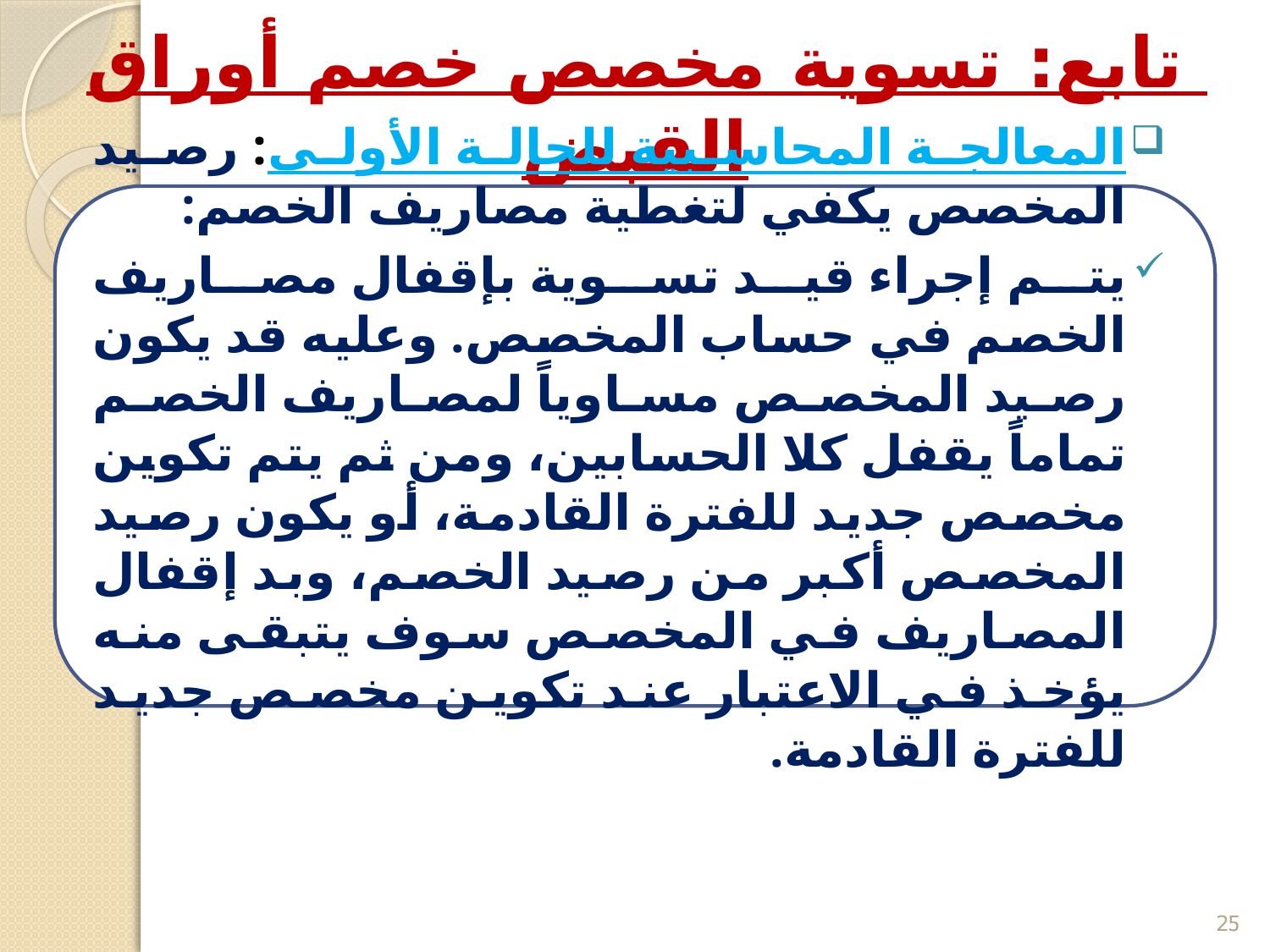

# تابع: تسوية مخصص خصم أوراق القبض
المعالجة المحاسبية للحالة الأولى: رصيد المخصص يكفي لتغطية مصاريف الخصم:
يتم إجراء قيد تسوية بإقفال مصاريف الخصم في حساب المخصص. وعليه قد يكون رصيد المخصص مساوياً لمصاريف الخصم تماماً يقفل كلا الحسابين، ومن ثم يتم تكوين مخصص جديد للفترة القادمة، أو يكون رصيد المخصص أكبر من رصيد الخصم، وبد إقفال المصاريف في المخصص سوف يتبقى منه يؤخذ في الاعتبار عند تكوين مخصص جديد للفترة القادمة.
25